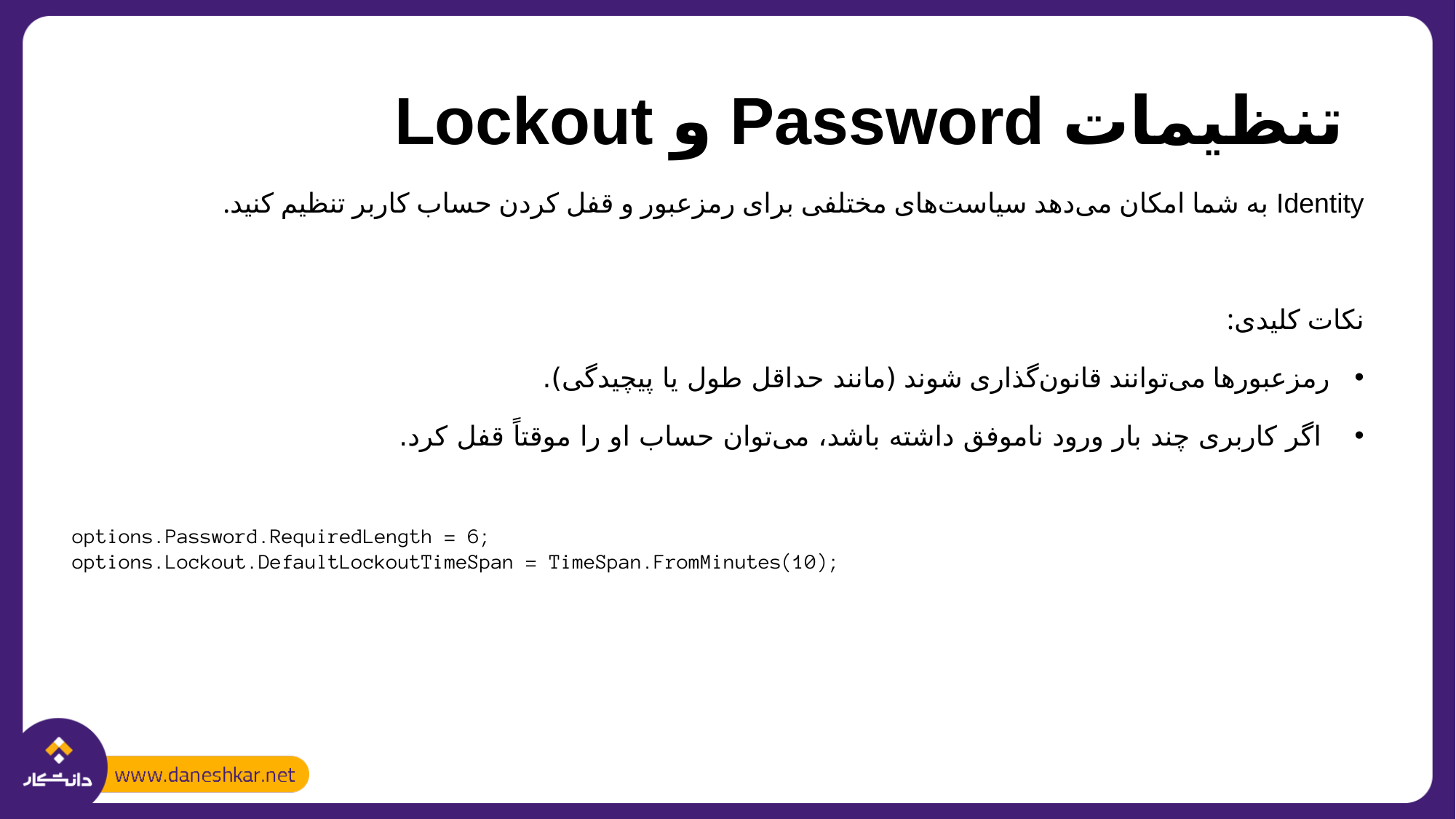

# تنظیمات Password و Lockout
Identity به شما امکان می‌دهد سیاست‌های مختلفی برای رمزعبور و قفل کردن حساب کاربر تنظیم کنید.

نکات کلیدی:
رمزعبورها می‌توانند قانون‌گذاری شوند (مانند حداقل طول یا پیچیدگی).
 اگر کاربری چند بار ورود ناموفق داشته باشد، می‌توان حساب او را موقتاً قفل کرد.

options.Password.RequiredLength = 6;
options.Lockout.DefaultLockoutTimeSpan = TimeSpan.FromMinutes(10);